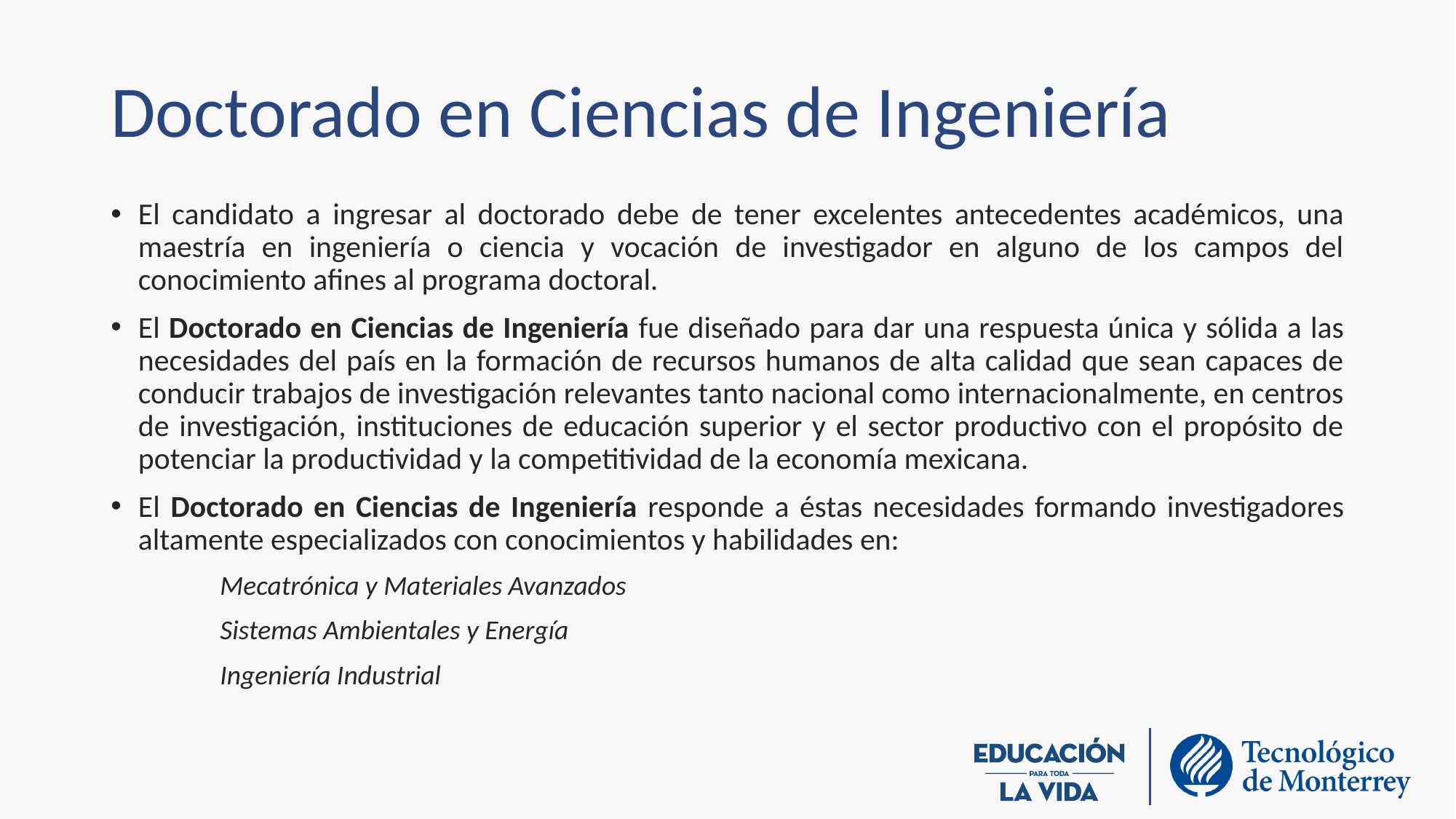

# Doctorado en Ciencias de Ingeniería
El candidato a ingresar al doctorado debe de tener excelentes antecedentes académicos, una maestría en ingeniería o ciencia y vocación de investigador en alguno de los campos del conocimiento afines al programa doctoral.
El Doctorado en Ciencias de Ingeniería fue diseñado para dar una respuesta única y sólida a las necesidades del país en la formación de recursos humanos de alta calidad que sean capaces de conducir trabajos de investigación relevantes tanto nacional como internacionalmente, en centros de investigación, instituciones de educación superior y el sector productivo con el propósito de potenciar la productividad y la competitividad de la economía mexicana.
El Doctorado en Ciencias de Ingeniería responde a éstas necesidades formando investigadores altamente especializados con conocimientos y habilidades en:
	Mecatrónica y Materiales Avanzados
	Sistemas Ambientales y Energía
	Ingeniería Industrial